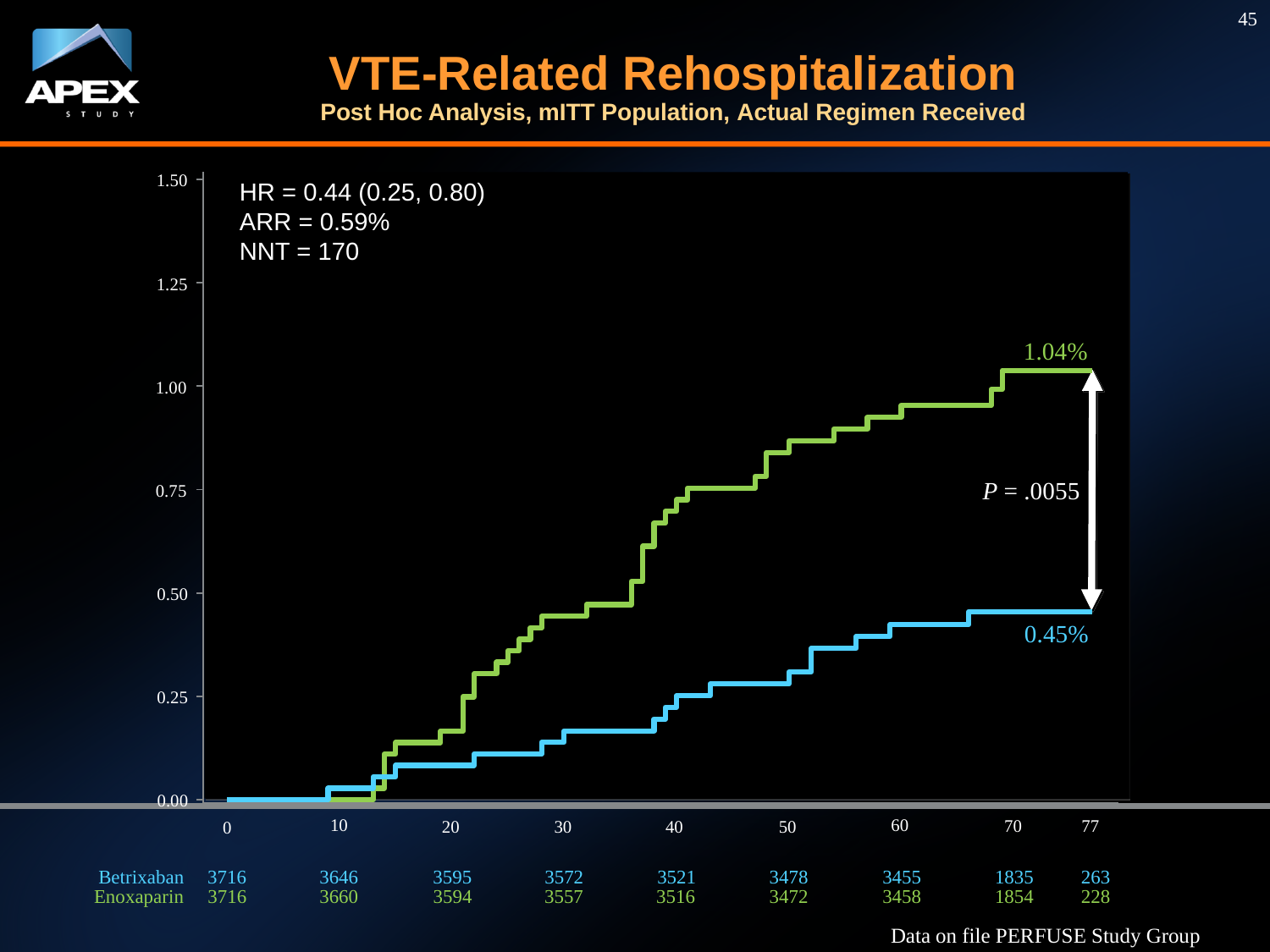

45
VTE-Related Rehospitalization
Post Hoc Analysis, mITT Population, Actual Regimen Received
1.50
HR = 0.44 (0.25, 0.80)
ARR = 0.59%
NNT = 170

1.25

1.04%
1.00

P = .0055
0.75

0.50

0.45%
0.25

0.00

10
60
77
70
40
20
30
50
0

Betrixaban
3716
3646
3595
3572
3521
3478
3455
1835
263
Enoxaparin
3716
3660
3594
3557
3516
3472
3458
1854
228
Data on file PERFUSE Study Group